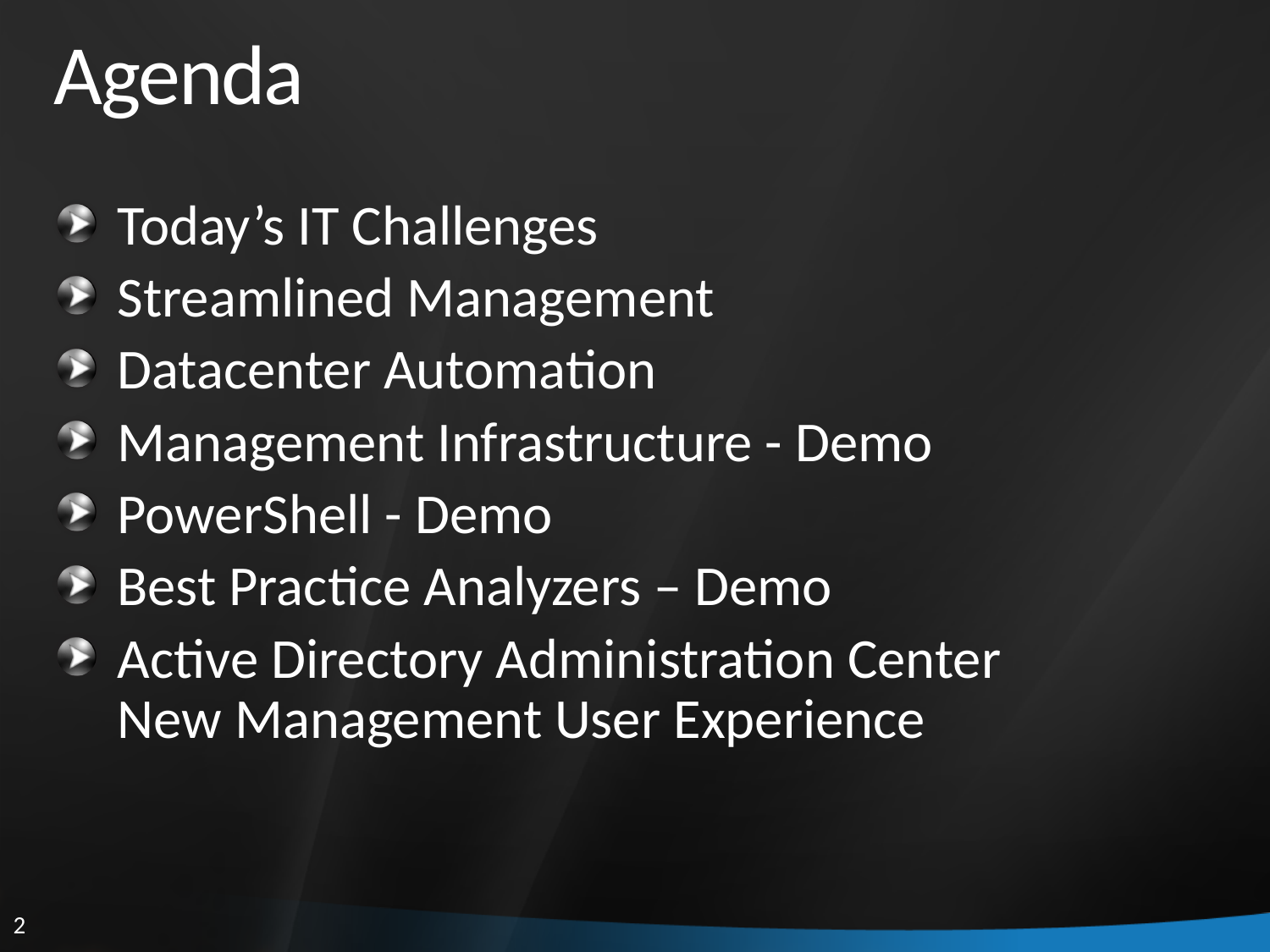

# Agenda
Today’s IT Challenges
Streamlined Management
Datacenter Automation
Management Infrastructure - Demo
PowerShell - Demo
Best Practice Analyzers – Demo
Active Directory Administration Center
New Management User Experience